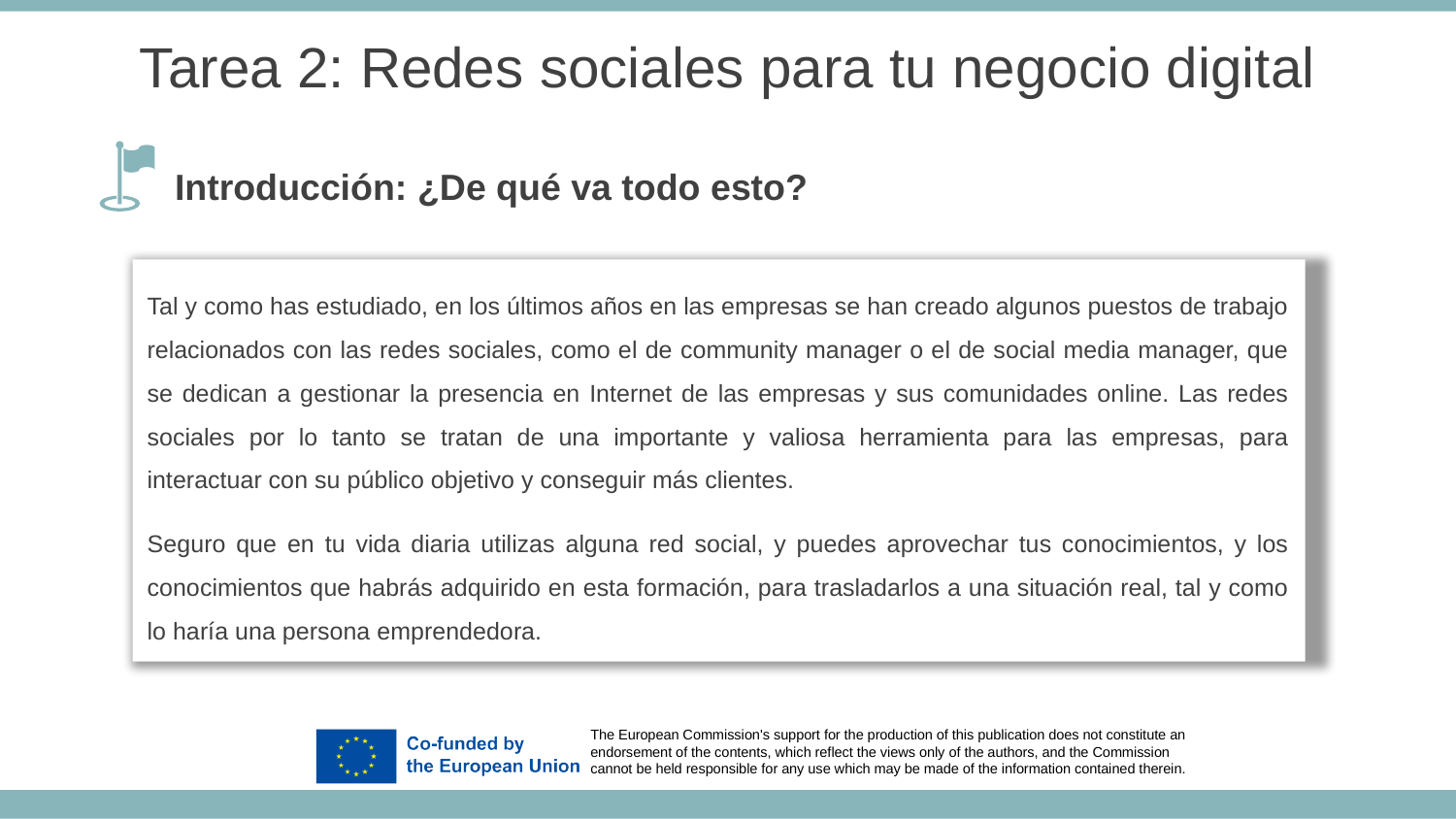

Tarea 2: Redes sociales para tu negocio digital

Introducción: ¿De qué va todo esto?
Tal y como has estudiado, en los últimos años en las empresas se han creado algunos puestos de trabajo relacionados con las redes sociales, como el de community manager o el de social media manager, que se dedican a gestionar la presencia en Internet de las empresas y sus comunidades online. Las redes sociales por lo tanto se tratan de una importante y valiosa herramienta para las empresas, para interactuar con su público objetivo y conseguir más clientes.
Seguro que en tu vida diaria utilizas alguna red social, y puedes aprovechar tus conocimientos, y los conocimientos que habrás adquirido en esta formación, para trasladarlos a una situación real, tal y como lo haría una persona emprendedora.